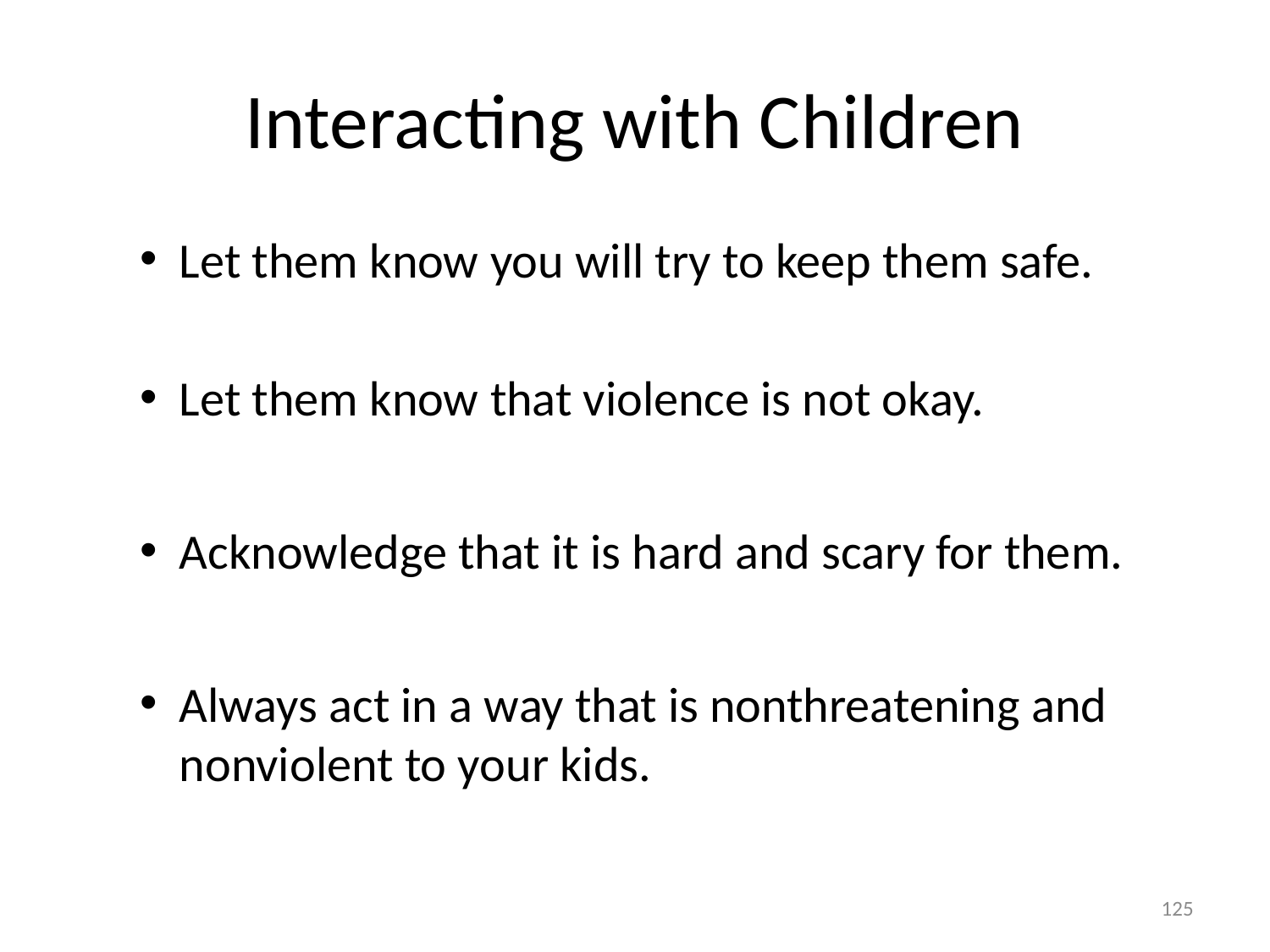

# Interacting with Children
Let them know you will try to keep them safe.

Let them know that violence is not okay.

Acknowledge that it is hard and scary for them.

Always act in a way that is nonthreatening and nonviolent to your kids.

125